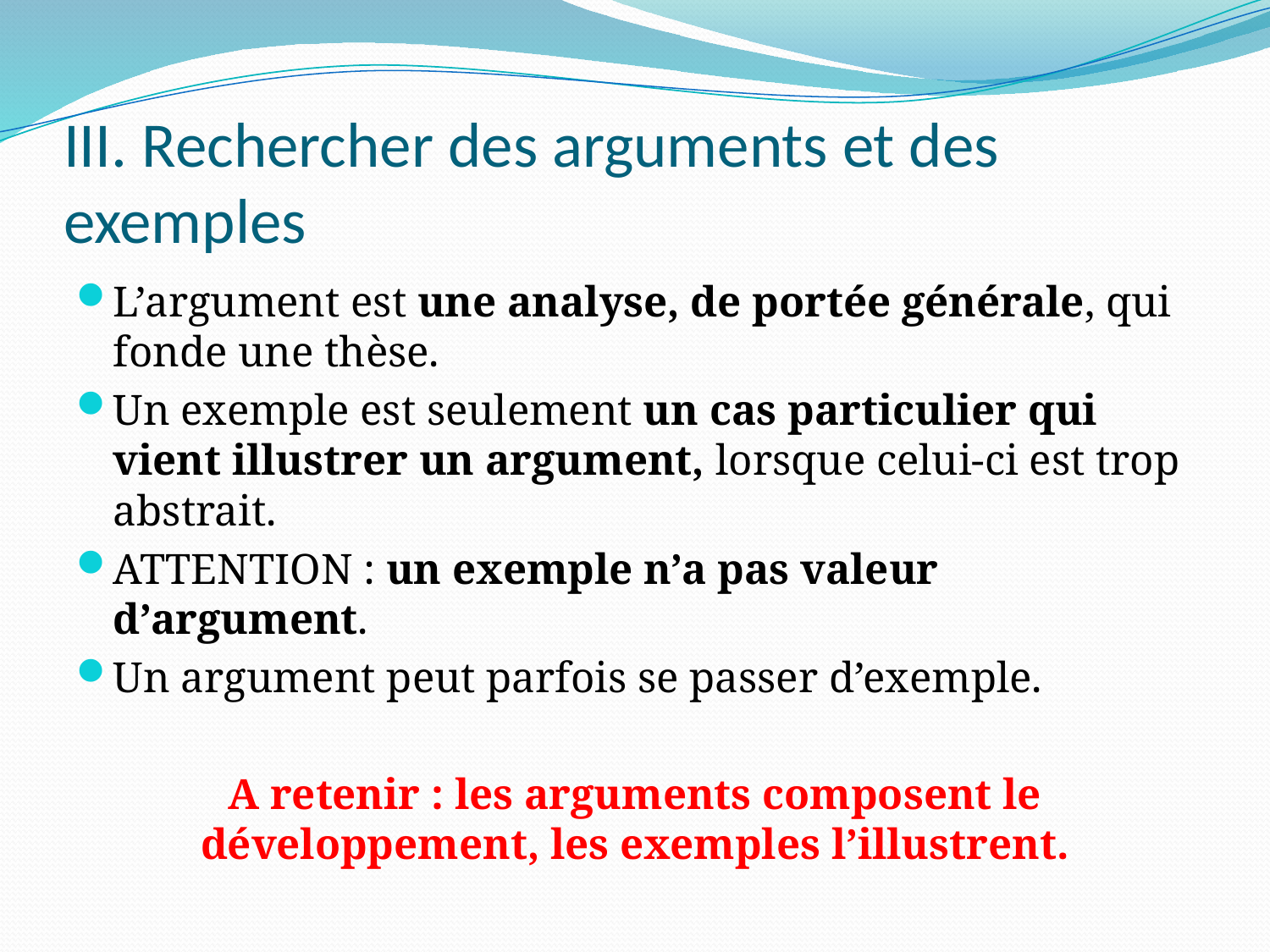

# III. Rechercher des arguments et des exemples
L’argument est une analyse, de portée générale, qui fonde une thèse.
Un exemple est seulement un cas particulier qui vient illustrer un argument, lorsque celui-ci est trop abstrait.
ATTENTION : un exemple n’a pas valeur d’argument.
Un argument peut parfois se passer d’exemple.

A retenir : les arguments composent le développement, les exemples l’illustrent.